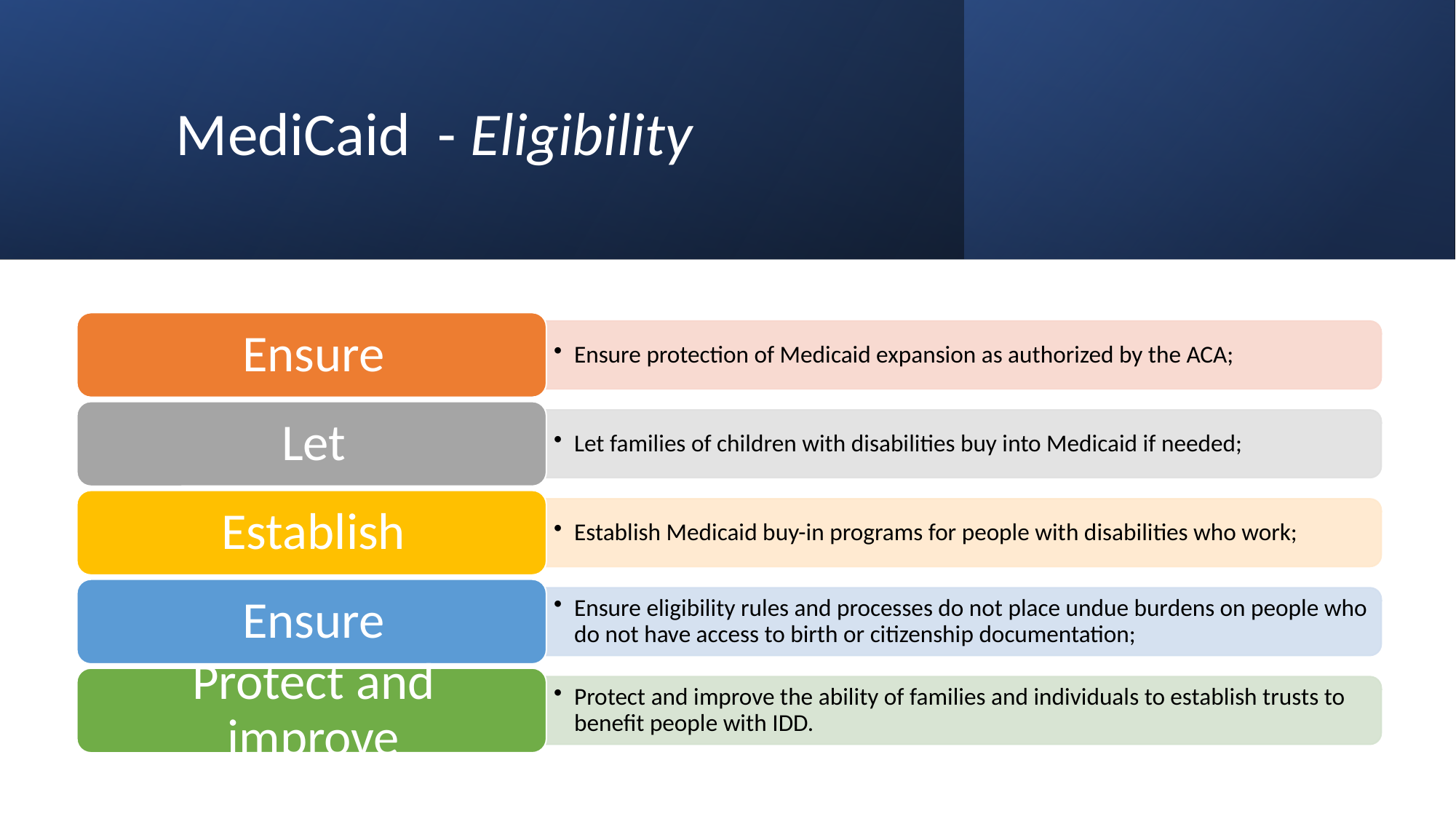

# MediCaid  - Eligibility
Ensure protection of Medicaid expansion as authorized by the ACA;
Ensure
Let families of children with disabilities buy into Medicaid if needed;
Let
Establish Medicaid buy-in programs for people with disabilities who work;
Establish
Ensure eligibility rules and processes do not place undue burdens on people who do not have access to birth or citizenship documentation;
Ensure
Protect and improve the ability of families and individuals to establish trusts to benefit people with IDD.
Protect and improve